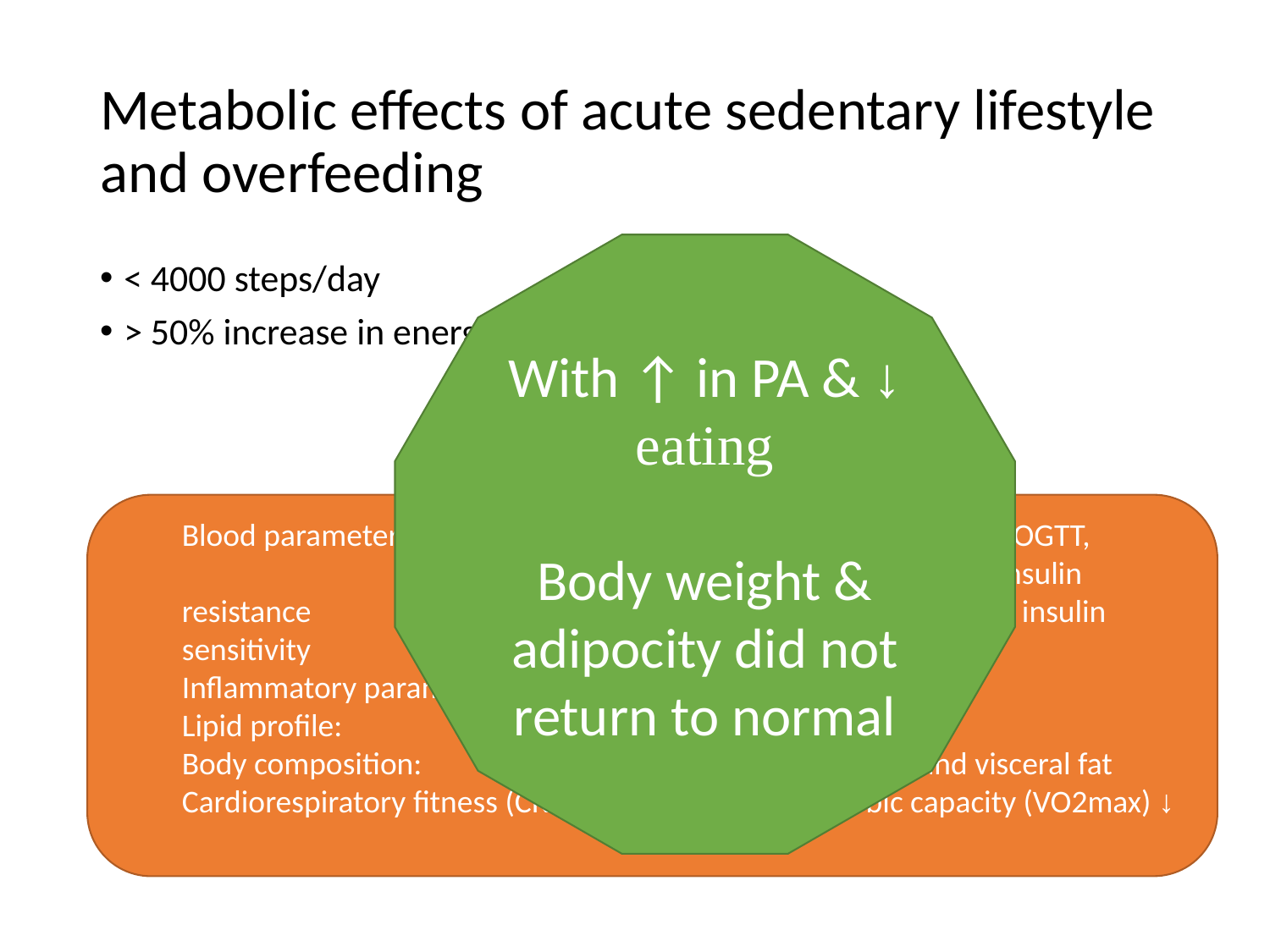

# Metabolic effects of acute sedentary lifestyle and overfeeding
With ↑ in PA & ↓ eating

Body weight & adipocity did not return to normal
< 4000 steps/day
> 50% increase in energy intake
Blood parameters: 		↑ AUC for plasma insulin during an OGTT, 				↑ C-peptide, increased insulin resistance 				and diminished insulin sensitivity
Inflammatory parameters:	 -
Lipid profile: 			-
Body composition: 		↑ total FM, android, gynoid and visceral fat
Cardiorespiratory ﬁtness (CRF):	Maximal aerobic capacity (VO2max) ↓